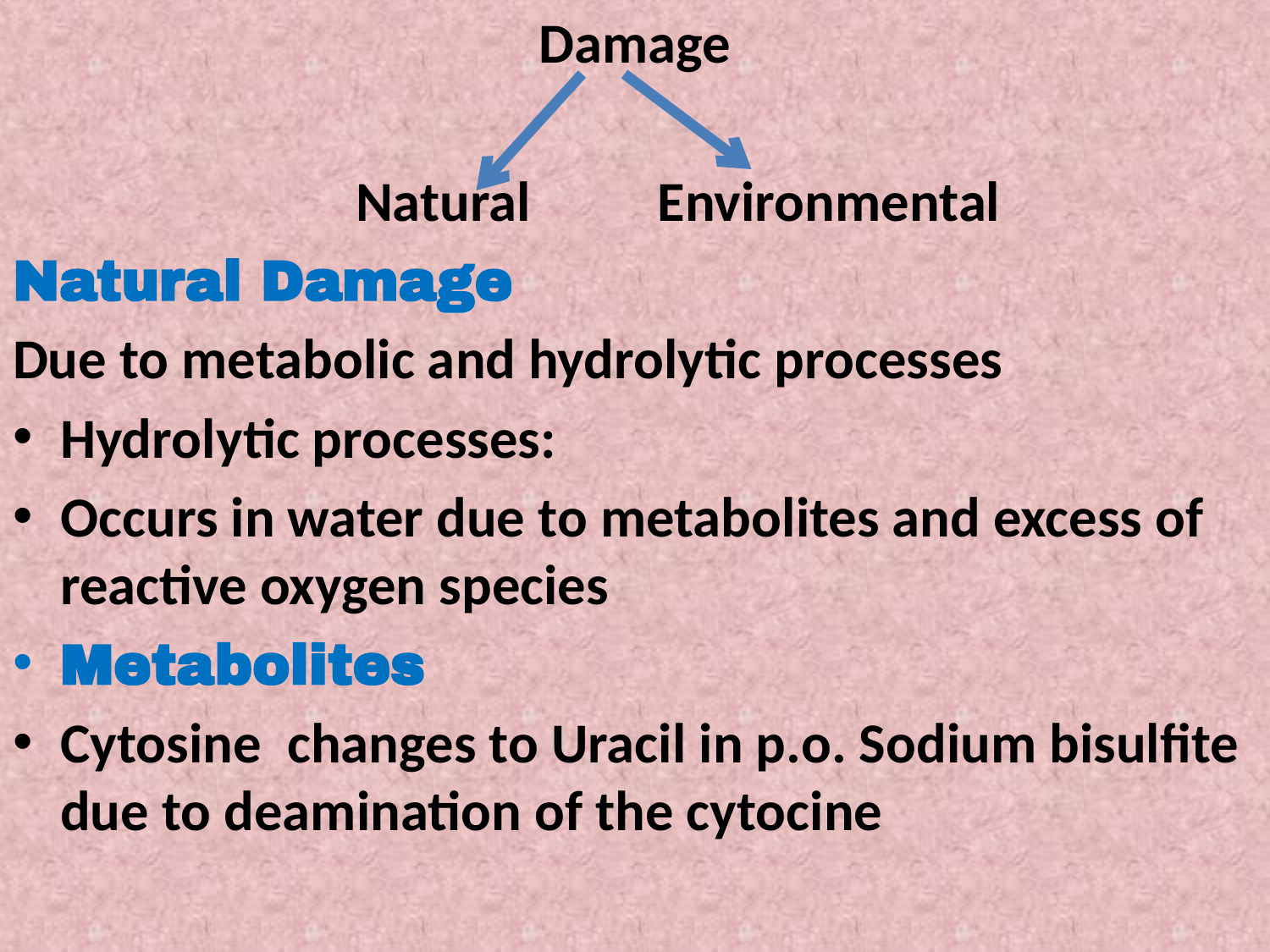

Damage

                           Natural          Environmental
Natural Damage
Due to metabolic and hydrolytic processes
Hydrolytic processes:
Occurs in water due to metabolites and excess of reactive oxygen species
Metabolites
Cytosine  changes to Uracil in p.o. Sodium bisulfite due to deamination of the cytocine